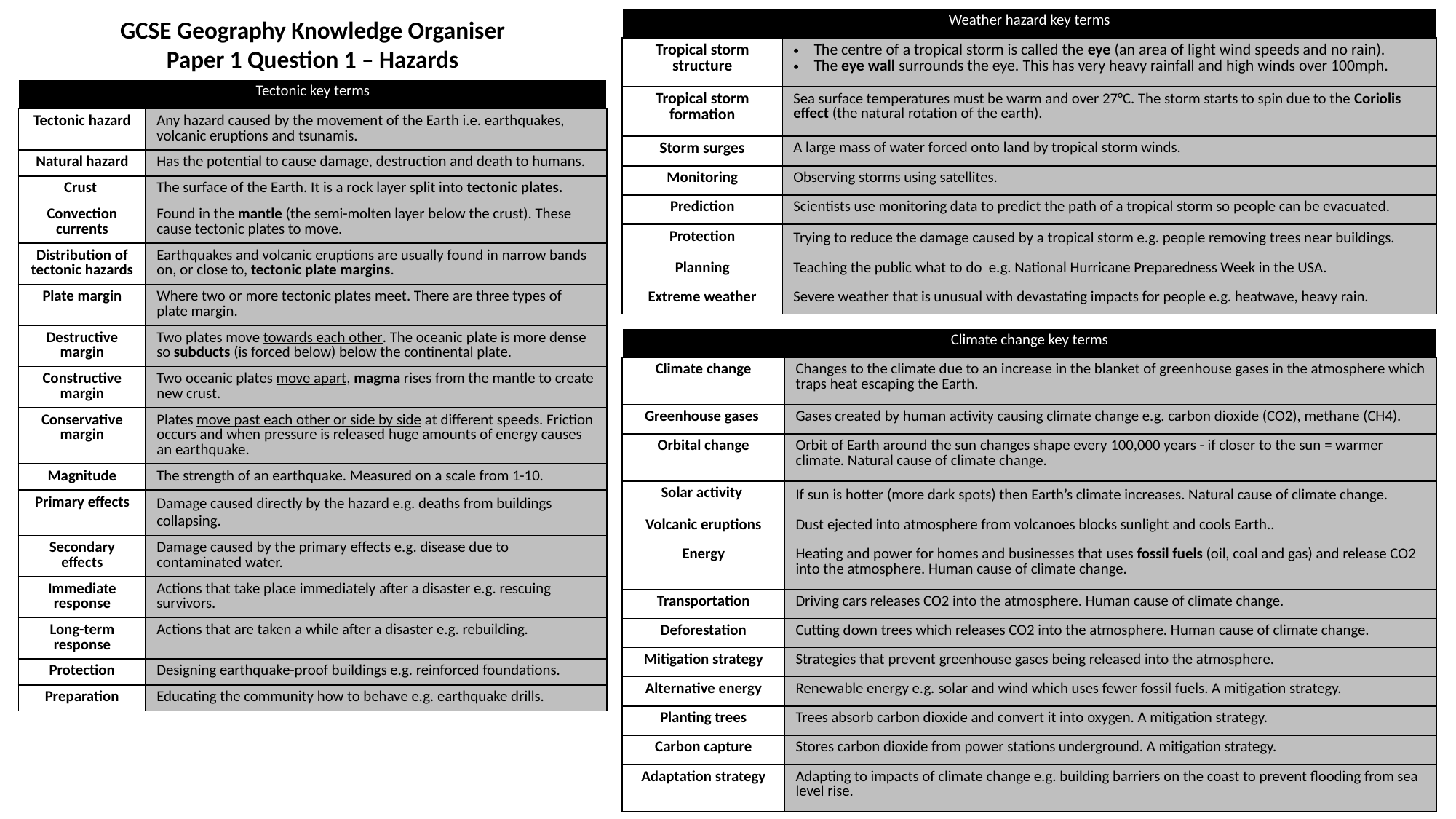

| Weather hazard key terms |  |
| --- | --- |
| Tropical storm structure | The centre of a tropical storm is called the eye (an area of light wind speeds and no rain). The eye wall surrounds the eye. This has very heavy rainfall and high winds over 100mph. |
| Tropical storm formation | Sea surface temperatures must be warm and over 27°C. The storm starts to spin due to the Coriolis effect (the natural rotation of the earth). |
| Storm surges | A large mass of water forced onto land by tropical storm winds. |
| Monitoring | Observing storms using satellites. |
| Prediction | Scientists use monitoring data to predict the path of a tropical storm so people can be evacuated. |
| Protection | Trying to reduce the damage caused by a tropical storm e.g. people removing trees near buildings. |
| Planning | Teaching the public what to do e.g. National Hurricane Preparedness Week in the USA. |
| Extreme weather | Severe weather that is unusual with devastating impacts for people e.g. heatwave, heavy rain. |
GCSE Geography Knowledge Organiser
Paper 1 Question 1 – Hazards
| Tectonic key terms |  |
| --- | --- |
| Tectonic hazard | Any hazard caused by the movement of the Earth i.e. earthquakes, volcanic eruptions and tsunamis. |
| Natural hazard | Has the potential to cause damage, destruction and death to humans. |
| Crust | The surface of the Earth. It is a rock layer split into tectonic plates. |
| Convection currents | Found in the mantle (the semi-molten layer below the crust). These cause tectonic plates to move. |
| Distribution of tectonic hazards | Earthquakes and volcanic eruptions are usually found in narrow bands on, or close to, tectonic plate margins. |
| Plate margin | Where two or more tectonic plates meet. There are three types of plate margin. |
| Destructive margin | Two plates move towards each other. The oceanic plate is more dense so subducts (is forced below) below the continental plate. |
| Constructive margin | Two oceanic plates move apart, magma rises from the mantle to create new crust. |
| Conservative margin | Plates move past each other or side by side at different speeds. Friction occurs and when pressure is released huge amounts of energy causes an earthquake. |
| Magnitude | The strength of an earthquake. Measured on a scale from 1-10. |
| Primary effects | Damage caused directly by the hazard e.g. deaths from buildings collapsing. |
| Secondary effects | Damage caused by the primary effects e.g. disease due to contaminated water. |
| Immediate response | Actions that take place immediately after a disaster e.g. rescuing survivors. |
| Long-term response | Actions that are taken a while after a disaster e.g. rebuilding. |
| Protection | Designing earthquake-proof buildings e.g. reinforced foundations. |
| Preparation | Educating the community how to behave e.g. earthquake drills. |
| Climate change key terms |  |
| --- | --- |
| Climate change | Changes to the climate due to an increase in the blanket of greenhouse gases in the atmosphere which traps heat escaping the Earth. |
| Greenhouse gases | Gases created by human activity causing climate change e.g. carbon dioxide (CO2), methane (CH4). |
| Orbital change | Orbit of Earth around the sun changes shape every 100,000 years - if closer to the sun = warmer climate. Natural cause of climate change. |
| Solar activity | If sun is hotter (more dark spots) then Earth’s climate increases. Natural cause of climate change. |
| Volcanic eruptions | Dust ejected into atmosphere from volcanoes blocks sunlight and cools Earth.. |
| Energy | Heating and power for homes and businesses that uses fossil fuels (oil, coal and gas) and release CO2 into the atmosphere. Human cause of climate change. |
| Transportation | Driving cars releases CO2 into the atmosphere. Human cause of climate change. |
| Deforestation | Cutting down trees which releases CO2 into the atmosphere. Human cause of climate change. |
| Mitigation strategy | Strategies that prevent greenhouse gases being released into the atmosphere. |
| Alternative energy | Renewable energy e.g. solar and wind which uses fewer fossil fuels. A mitigation strategy. |
| Planting trees | Trees absorb carbon dioxide and convert it into oxygen. A mitigation strategy. |
| Carbon capture | Stores carbon dioxide from power stations underground. A mitigation strategy. |
| Adaptation strategy | Adapting to impacts of climate change e.g. building barriers on the coast to prevent flooding from sea level rise. |